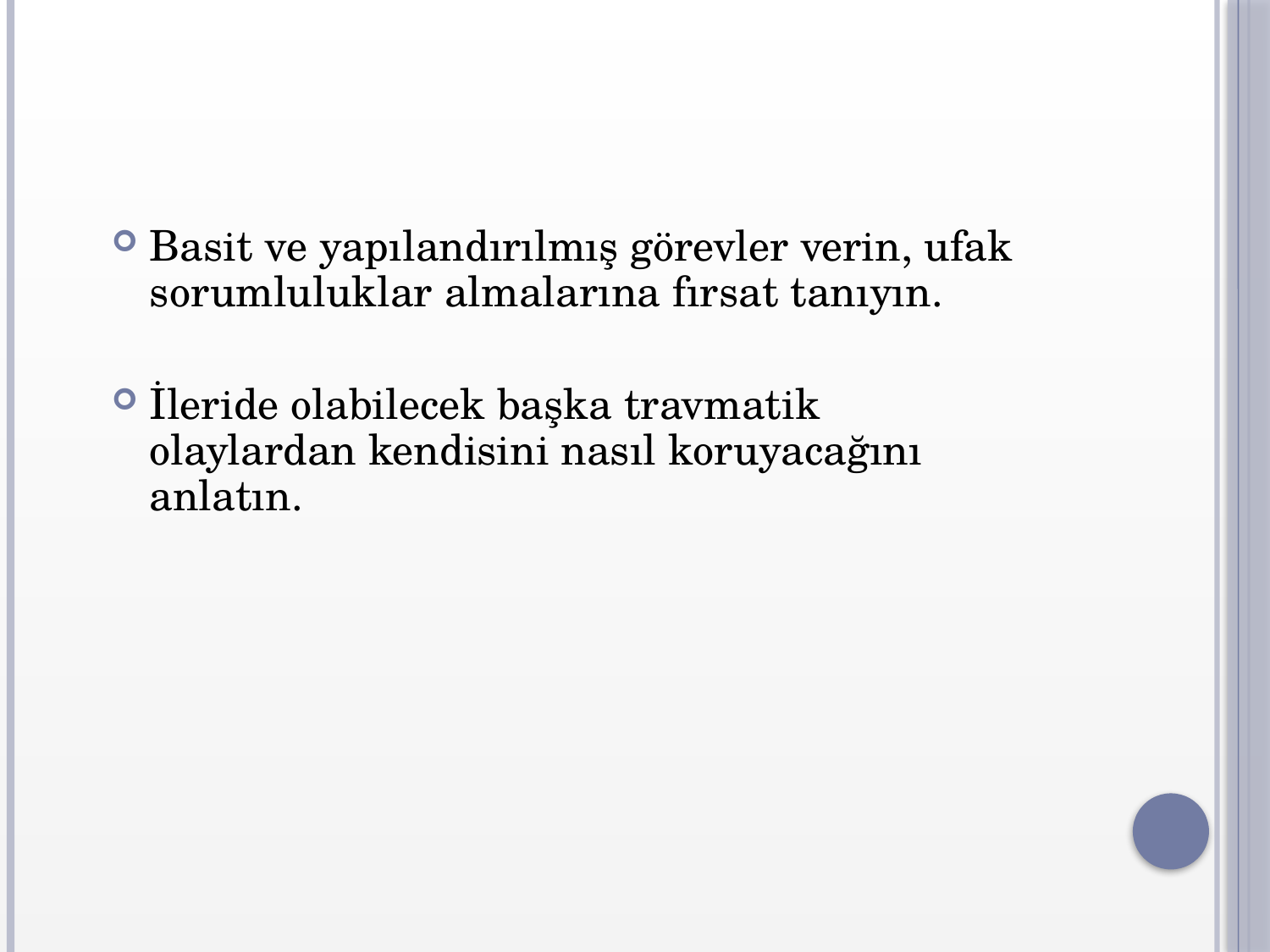

Basit ve yapılandırılmış görevler verin, ufak sorumluluklar almalarına fırsat tanıyın.

İleride olabilecek başka travmatik olaylardan kendisini nasıl koruyacağını anlatın.